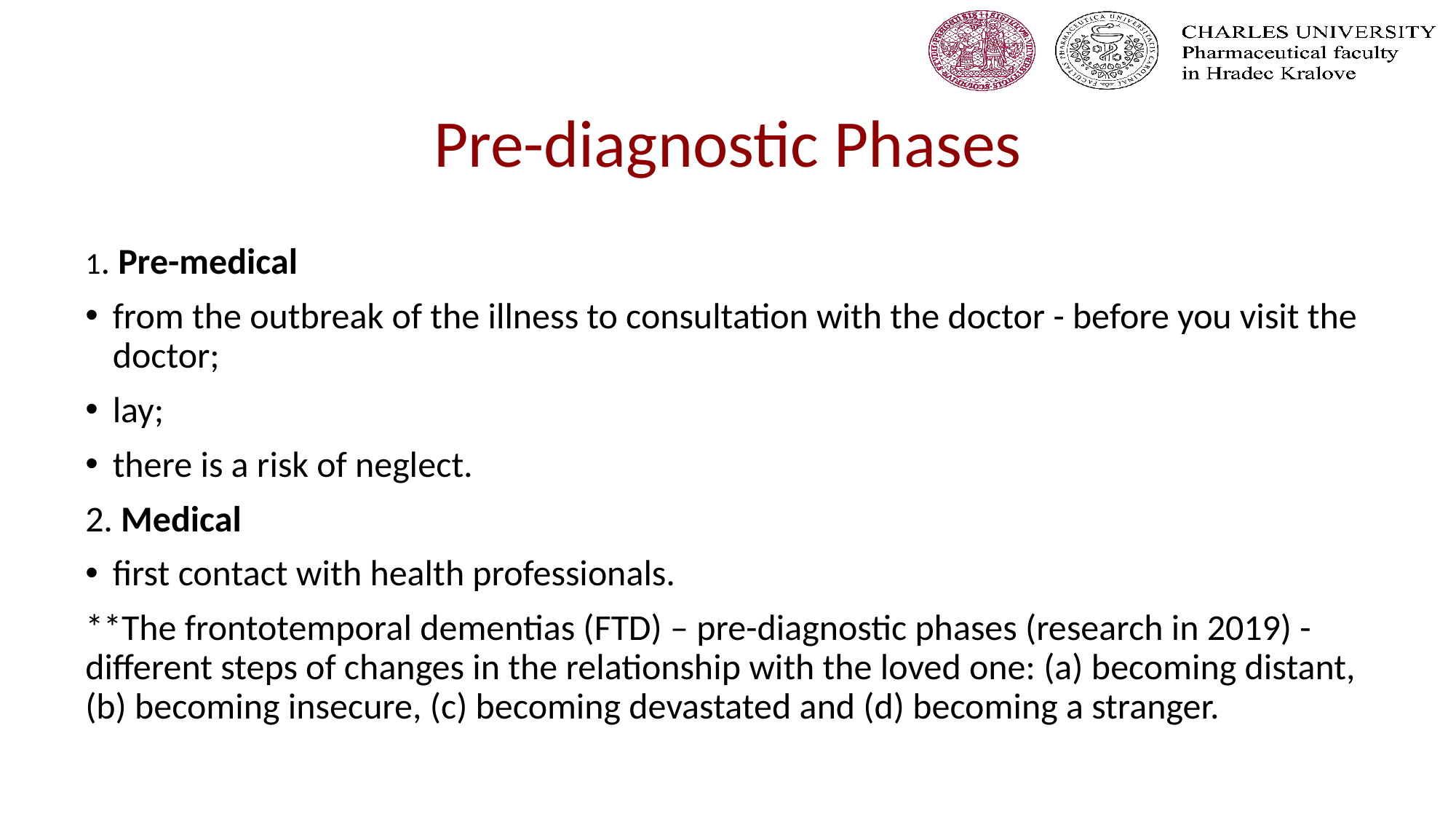

# Pre-diagnostic Phases
1. Pre-medical
from the outbreak of the illness to consultation with the doctor - before you visit the doctor;
lay;
there is a risk of neglect.
2. Medical
first contact with health professionals.
**The frontotemporal dementias (FTD) – pre-diagnostic phases (research in 2019) - different steps of changes in the relationship with the loved one: (a) becoming distant, (b) becoming insecure, (c) becoming devastated and (d) becoming a stranger.